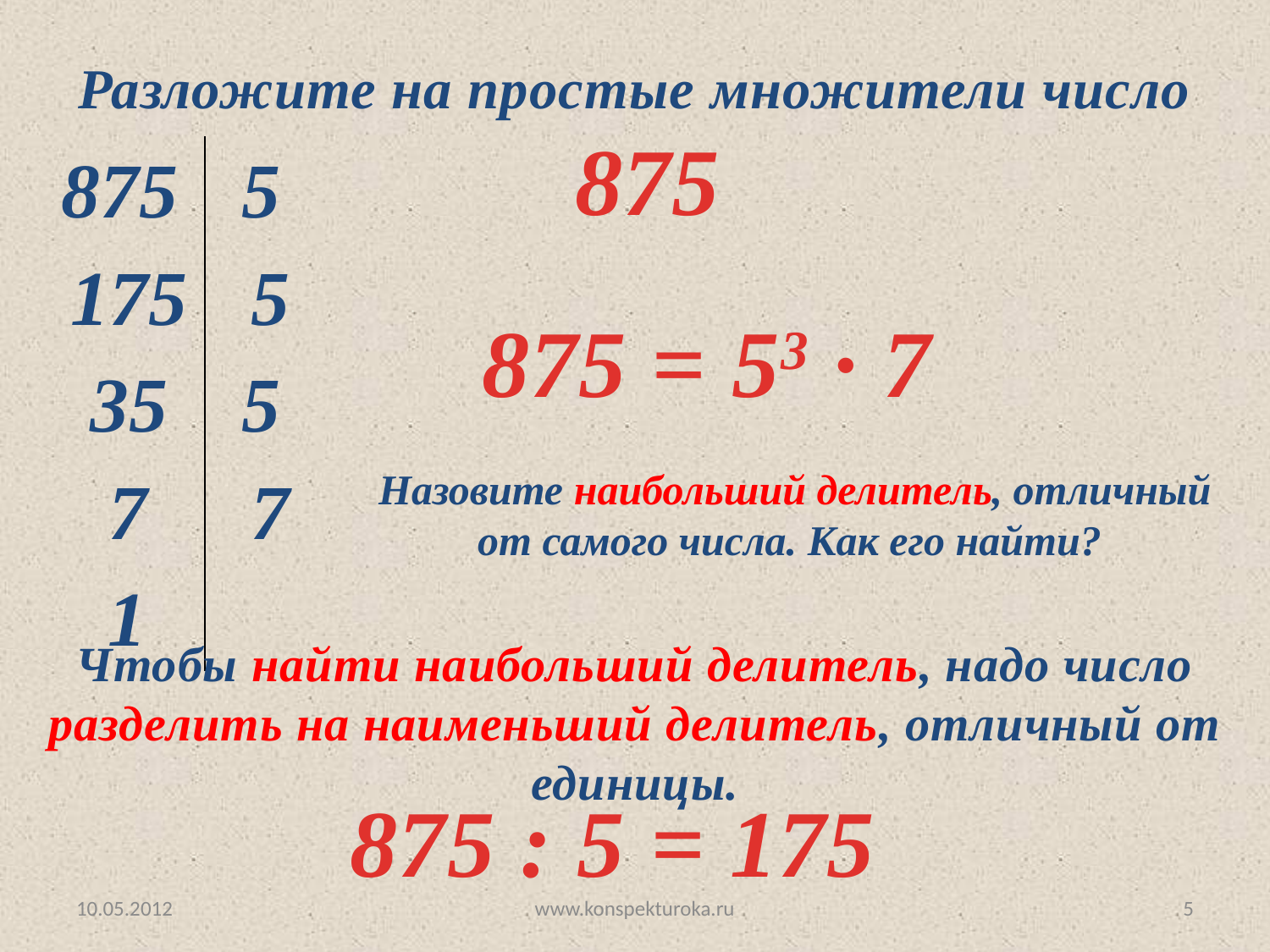

Разложите на простые множители число
 875
| 875 | 5 |
| --- | --- |
| 175 | 5 |
| 35 | 5 |
| 7 | 7 |
| 1 |  |
875 = 53 ∙ 7
Назовите наибольший делитель, отличный от самого числа. Как его найти?
Чтобы найти наибольший делитель, надо число разделить на наименьший делитель, отличный от единицы.
875 : 5 = 175
10.05.2012
www.konspekturoka.ru
5